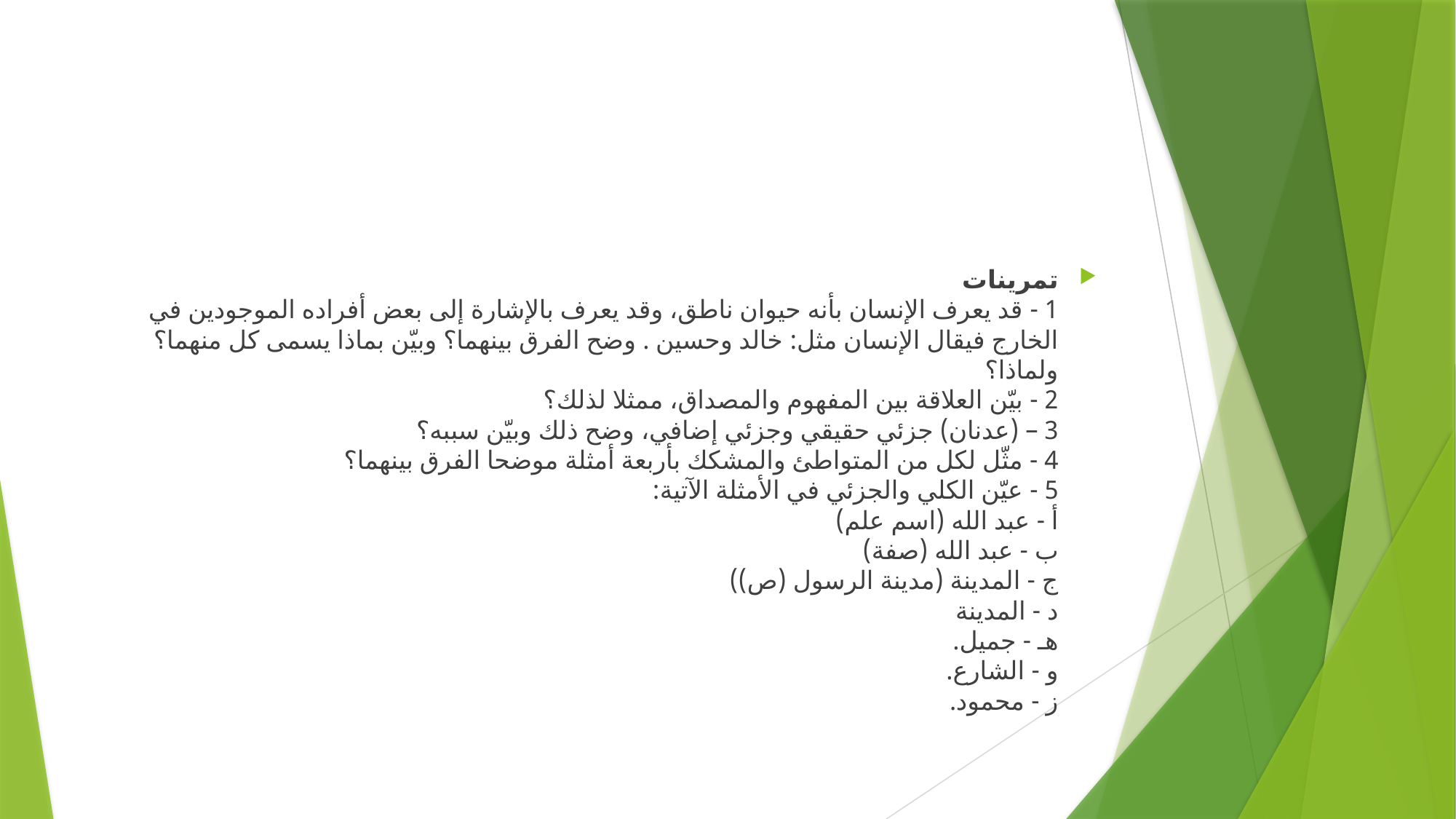

#
تمرينات
1 - قد يعرف الإنسان بأنه حيوان ناطق، وقد يعرف بالإشارة إلى بعض أفراده الموجودين في الخارج فيقال الإنسان مثل: خالد وحسين . وضح الفرق بينهما؟ وبيّن بماذا يسمى كل منهما؟ ولماذا؟
2 - بيّن العلاقة بين المفهوم والمصداق، ممثلا لذلك؟
3 – (عدنان) جزئي حقيقي وجزئي إضافي، وضح ذلك وبيّن سببه؟
4 - مثّل لكل من المتواطئ والمشكك بأربعة أمثلة موضحا الفرق بينهما؟
5 - عيّن الكلي والجزئي في الأمثلة الآتية:
أ - عبد الله (اسم علم)
ب - عبد الله (صفة)
ج - المدينة (مدينة الرسول (ص))
د - المدينة
هـ - جميل.
و - الشارع.
ز - محمود.